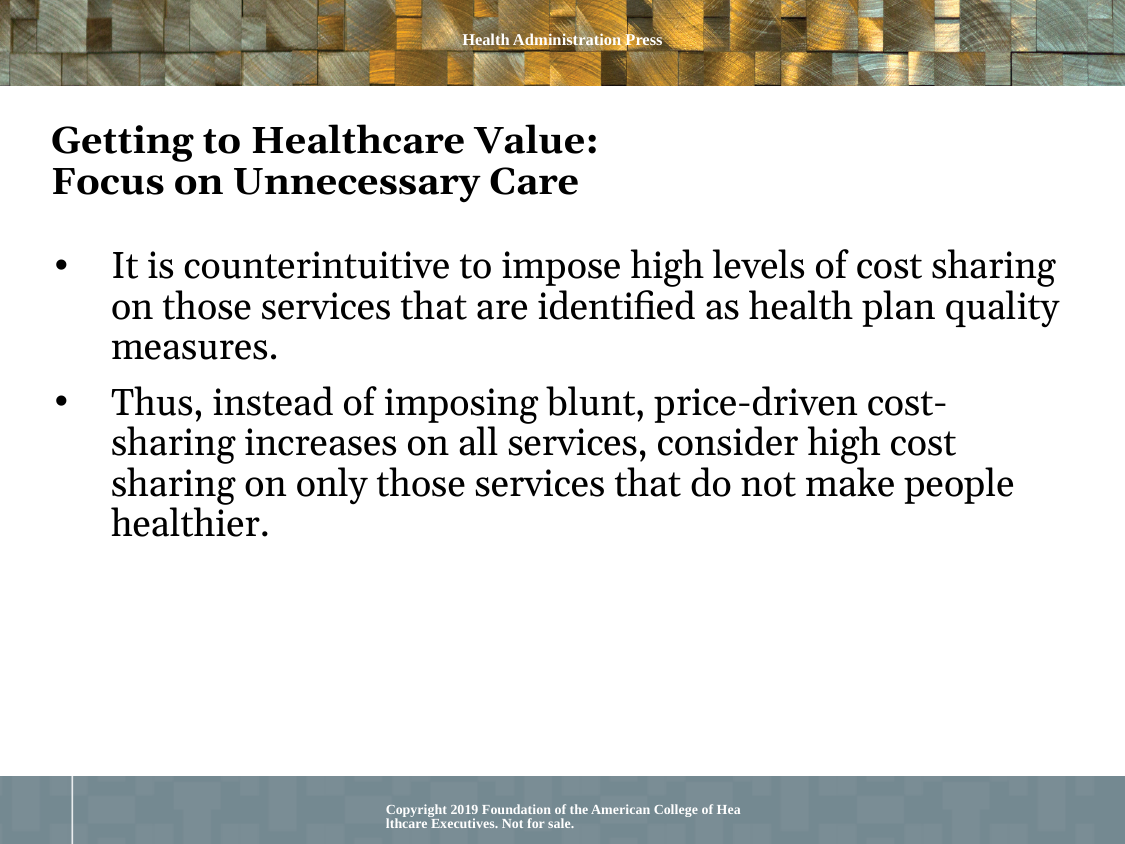

# Getting to Healthcare Value: Focus on Unnecessary Care
It is counterintuitive to impose high levels of cost sharing on those services that are identified as health plan quality measures.
Thus, instead of imposing blunt, price-driven cost-sharing increases on all services, consider high cost sharing on only those services that do not make people healthier.

Copyright 2019 Foundation of the American College of Healthcare Executives. Not for sale.